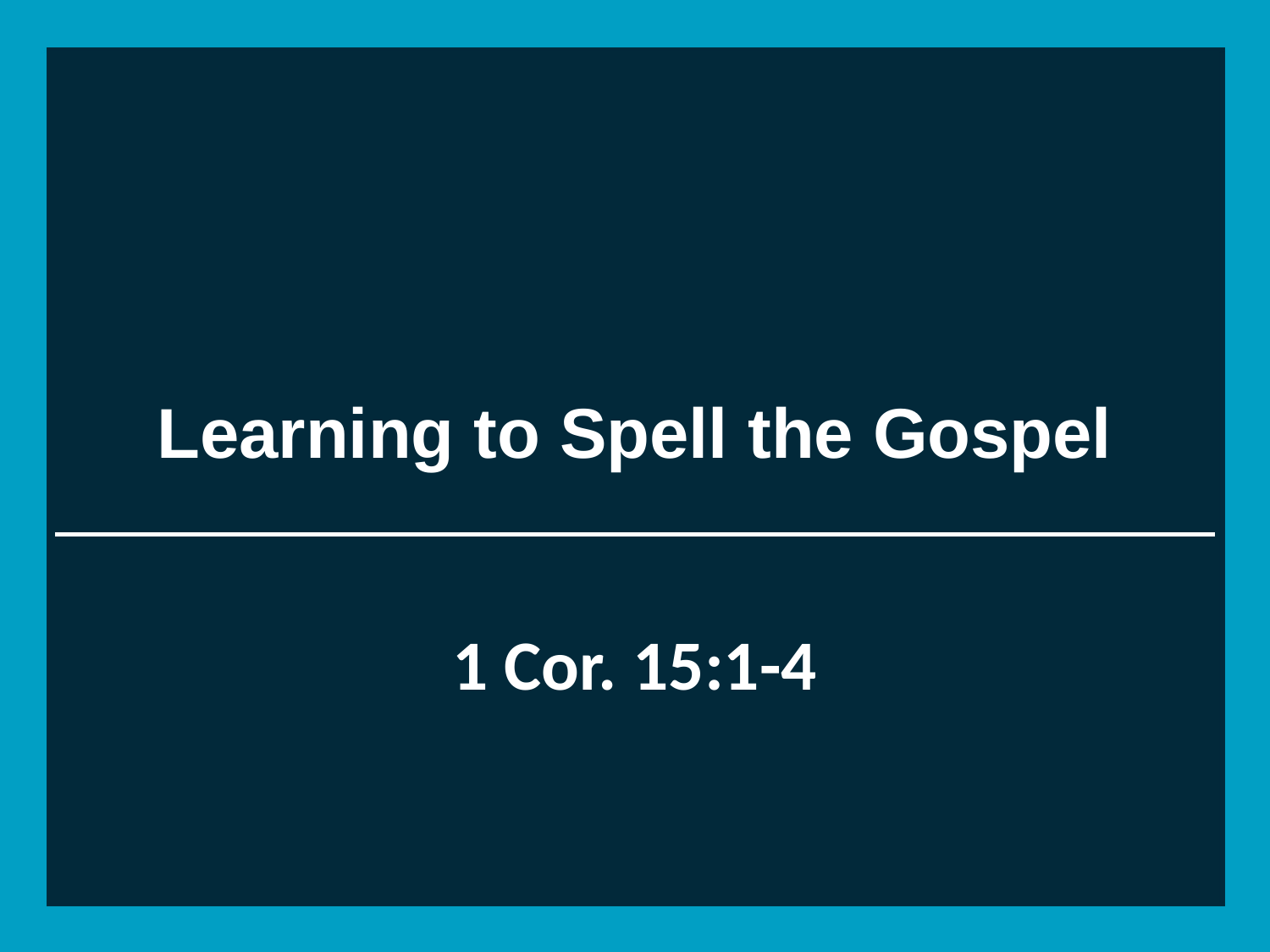

# Learning to Spell the Gospel
1 Cor. 15:1-4